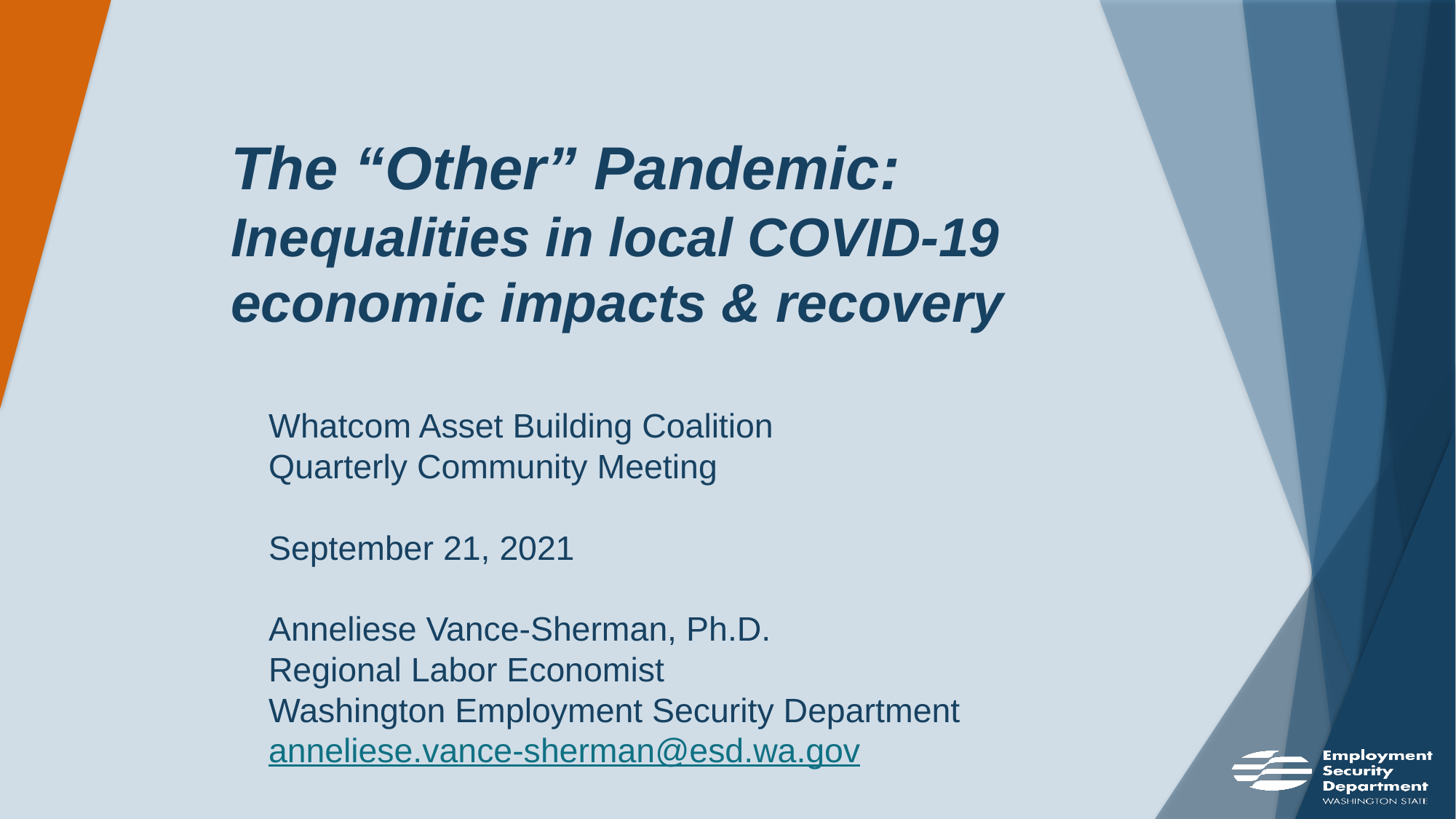

# The “Other” Pandemic: Inequalities in local COVID-19 economic impacts & recovery
Whatcom Asset Building Coalition
Quarterly Community Meeting

September 21, 2021

Anneliese Vance-Sherman, Ph.D.
Regional Labor Economist
Washington Employment Security Department
anneliese.vance-sherman@esd.wa.gov